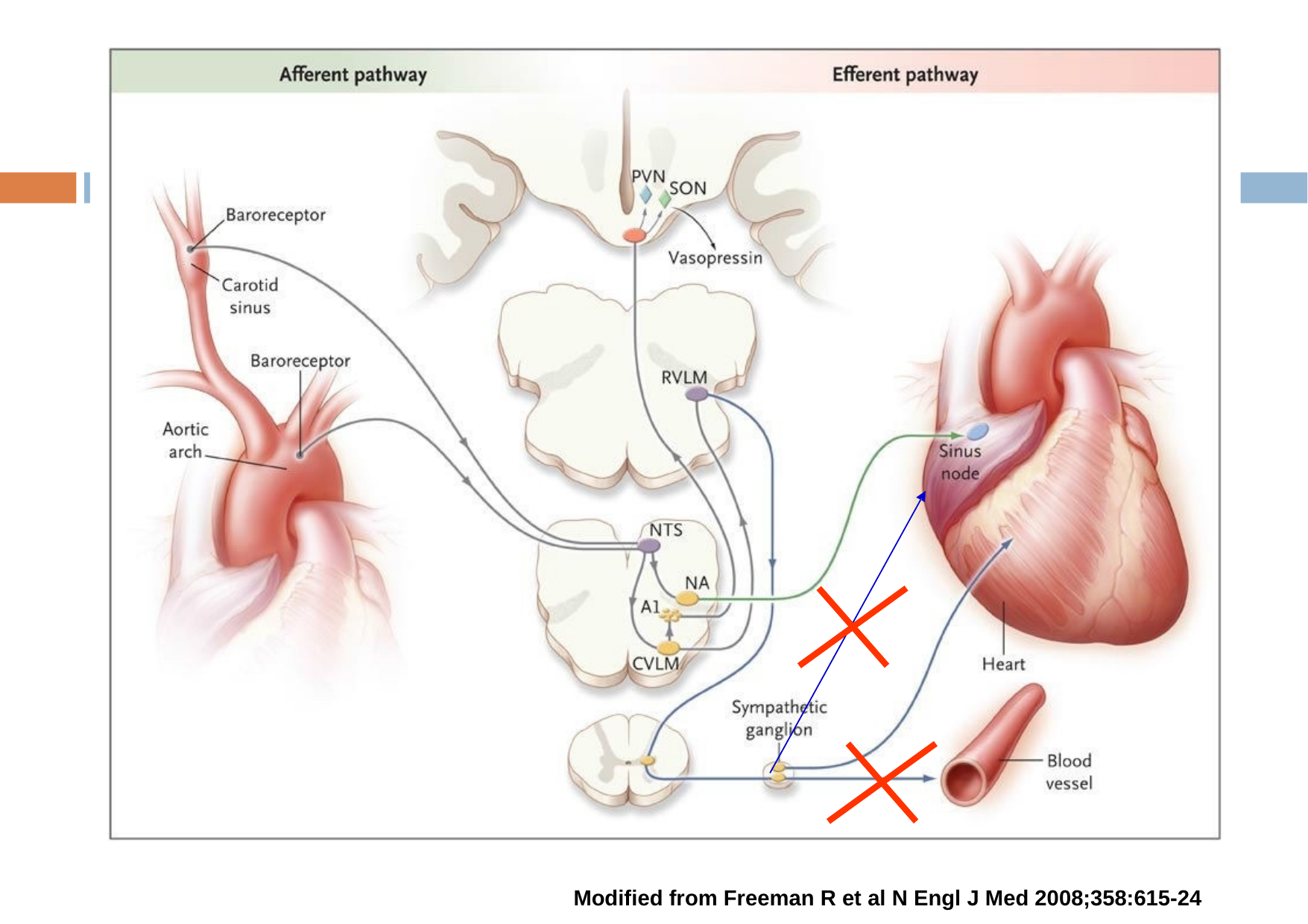

Modified from Freeman R et al N Engl J Med 2008;358:615-24